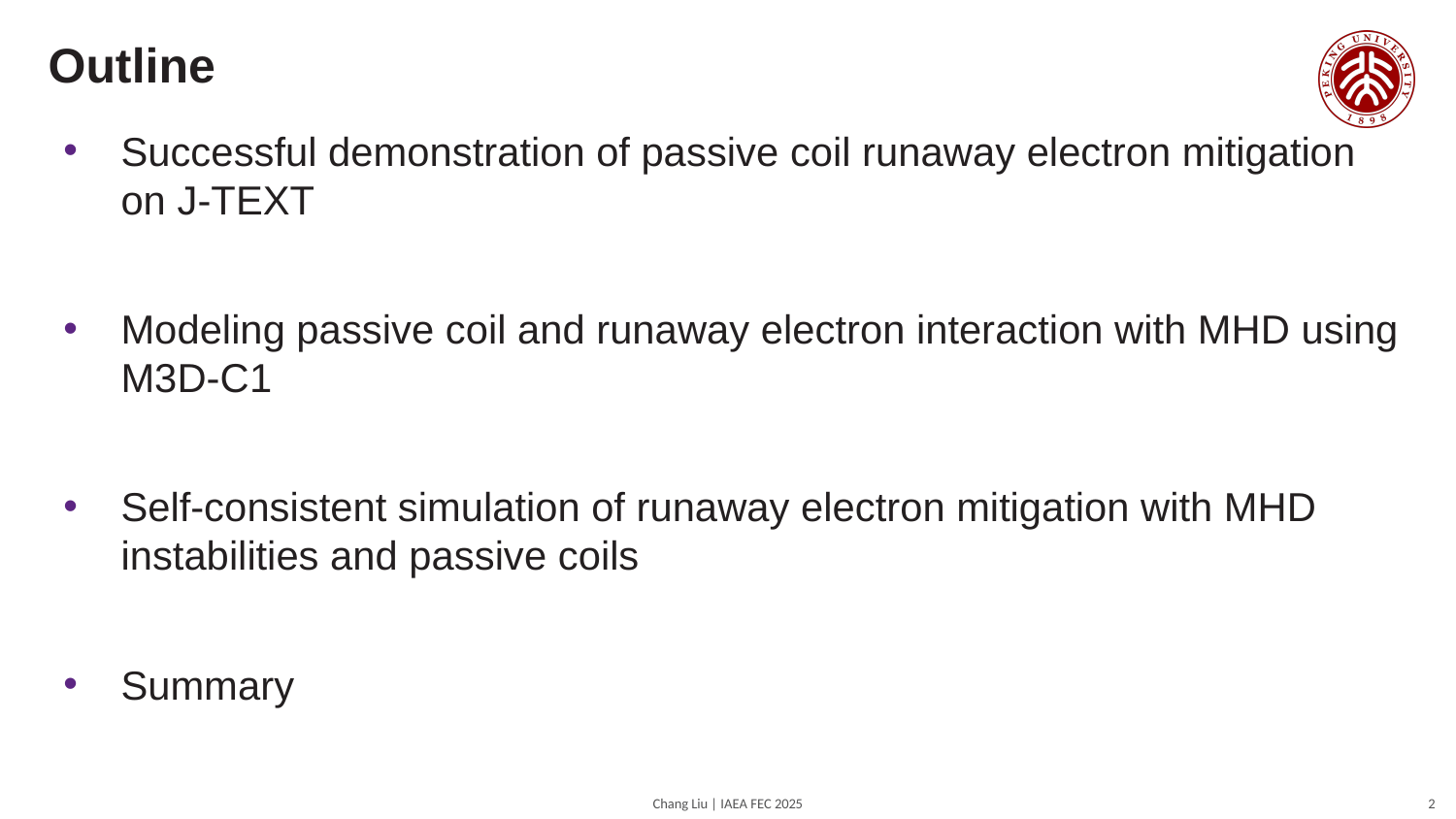

# Outline
Successful demonstration of passive coil runaway electron mitigation on J-TEXT

Modeling passive coil and runaway electron interaction with MHD using M3D-C1

Self-consistent simulation of runaway electron mitigation with MHD instabilities and passive coils

Summary
2